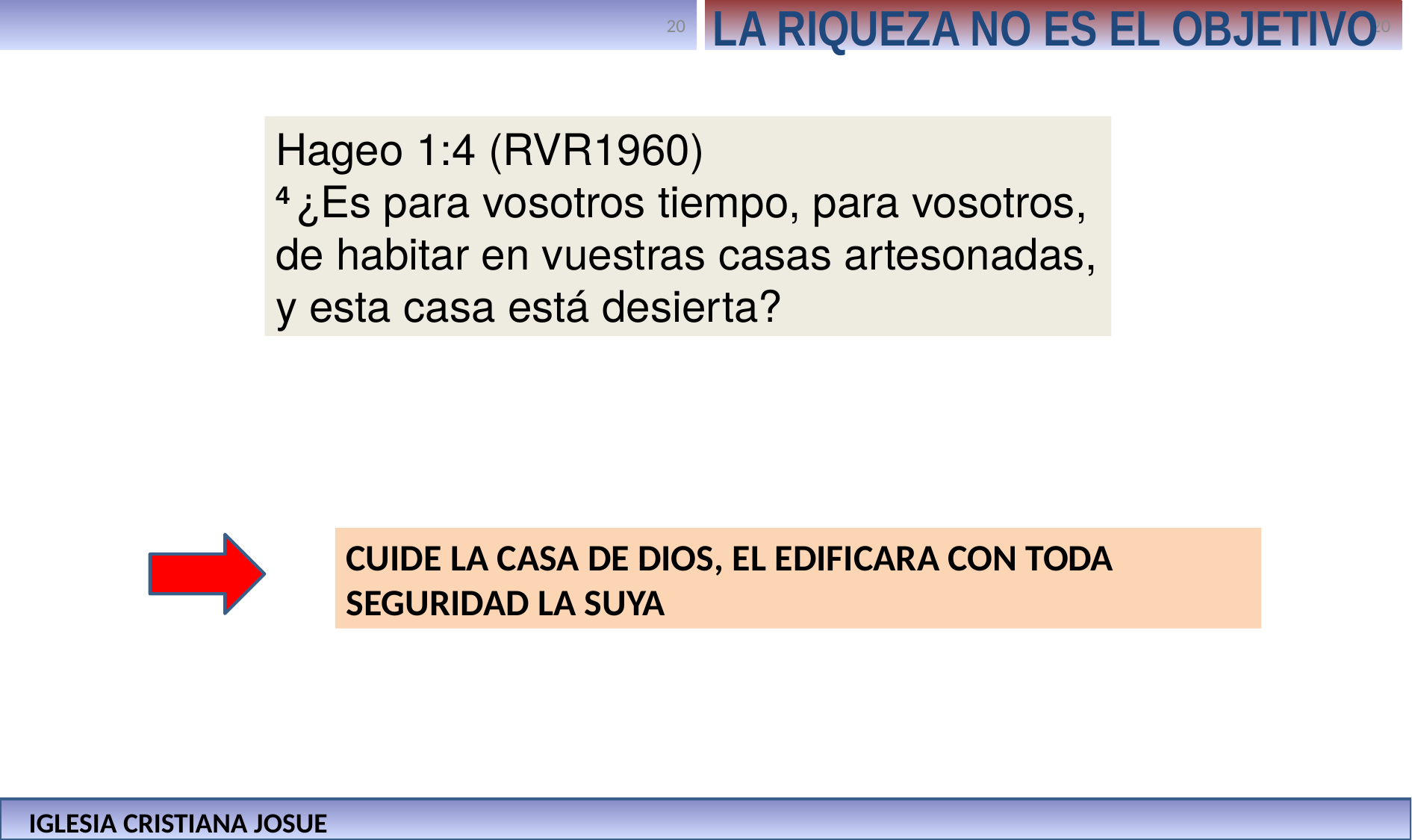

LA RIQUEZA NO ES EL OBJETIVO
Hageo 1:4 (RVR1960)
4 ¿Es para vosotros tiempo, para vosotros, de habitar en vuestras casas artesonadas, y esta casa está desierta?
CUIDE LA CASA DE DIOS, EL EDIFICARA CON TODA SEGURIDAD LA SUYA

IGLESIA CRISTIANA JOSUE